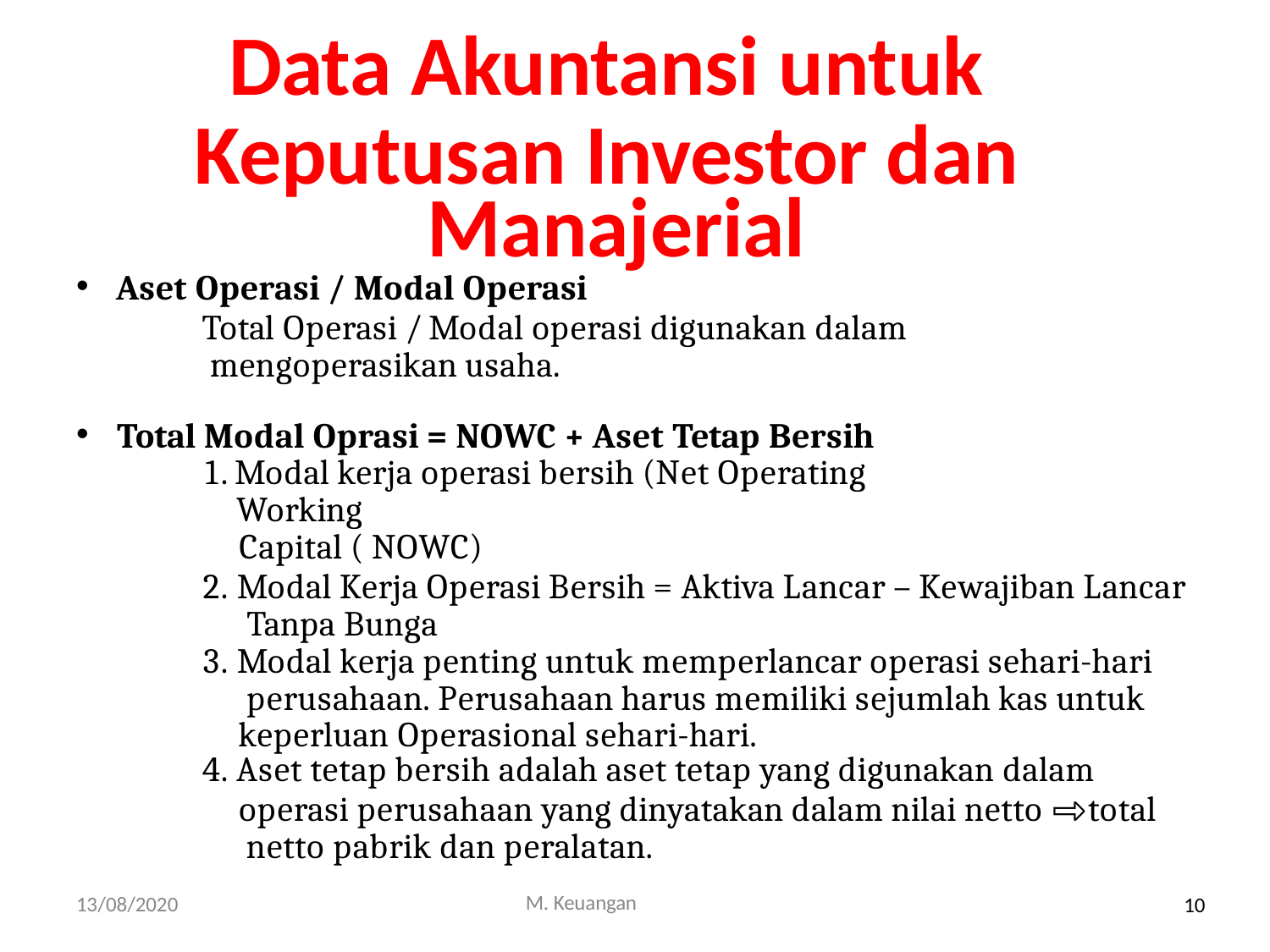

# Data Akuntansi untuk
Keputusan Investor dan  Manajerial
Aset Operasi / Modal Operasi
Total Operasi / Modal operasi digunakan dalam  mengoperasikan usaha.
Total Modal Oprasi = NOWC + Aset Tetap Bersih
Modal kerja operasi bersih (Net Operating Working
Capital ( NOWC)
Modal Kerja Operasi Bersih = Aktiva Lancar – Kewajiban Lancar  Tanpa Bunga
Modal kerja penting untuk memperlancar operasi sehari-hari  perusahaan. Perusahaan harus memiliki sejumlah kas untuk  keperluan Operasional sehari-hari.
Aset tetap bersih adalah aset tetap yang digunakan dalam
operasi perusahaan yang dinyatakan dalam nilai netto ⇨total  netto pabrik dan peralatan.
M. Keuangan
13/08/2020
10